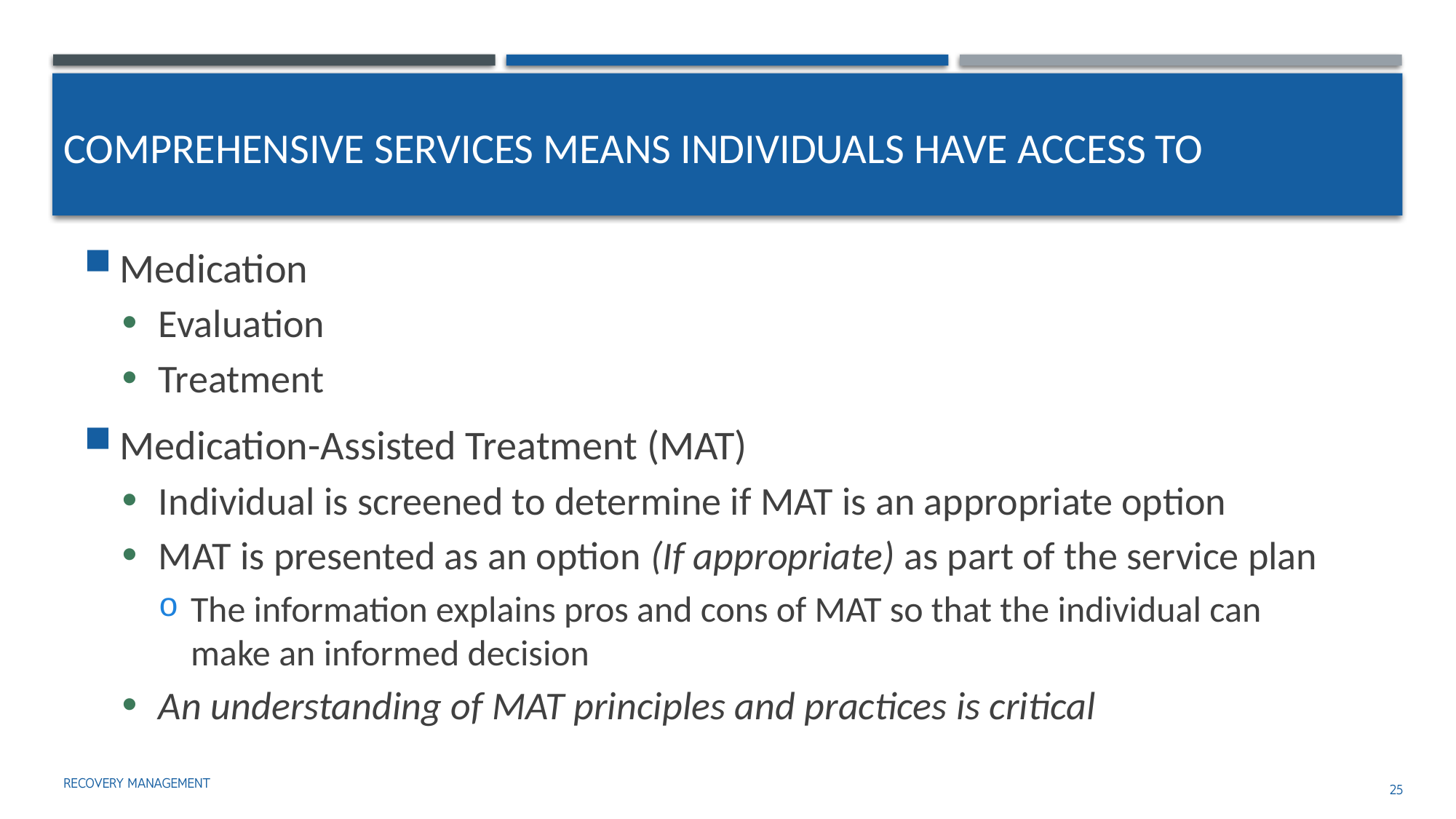

# Comprehensive services means individuals have access to
Medication
Evaluation
Treatment
Medication-Assisted Treatment (MAT)
Individual is screened to determine if MAT is an appropriate option
MAT is presented as an option (If appropriate) as part of the service plan
The information explains pros and cons of MAT so that the individual can make an informed decision
An understanding of MAT principles and practices is critical
Recovery management
25